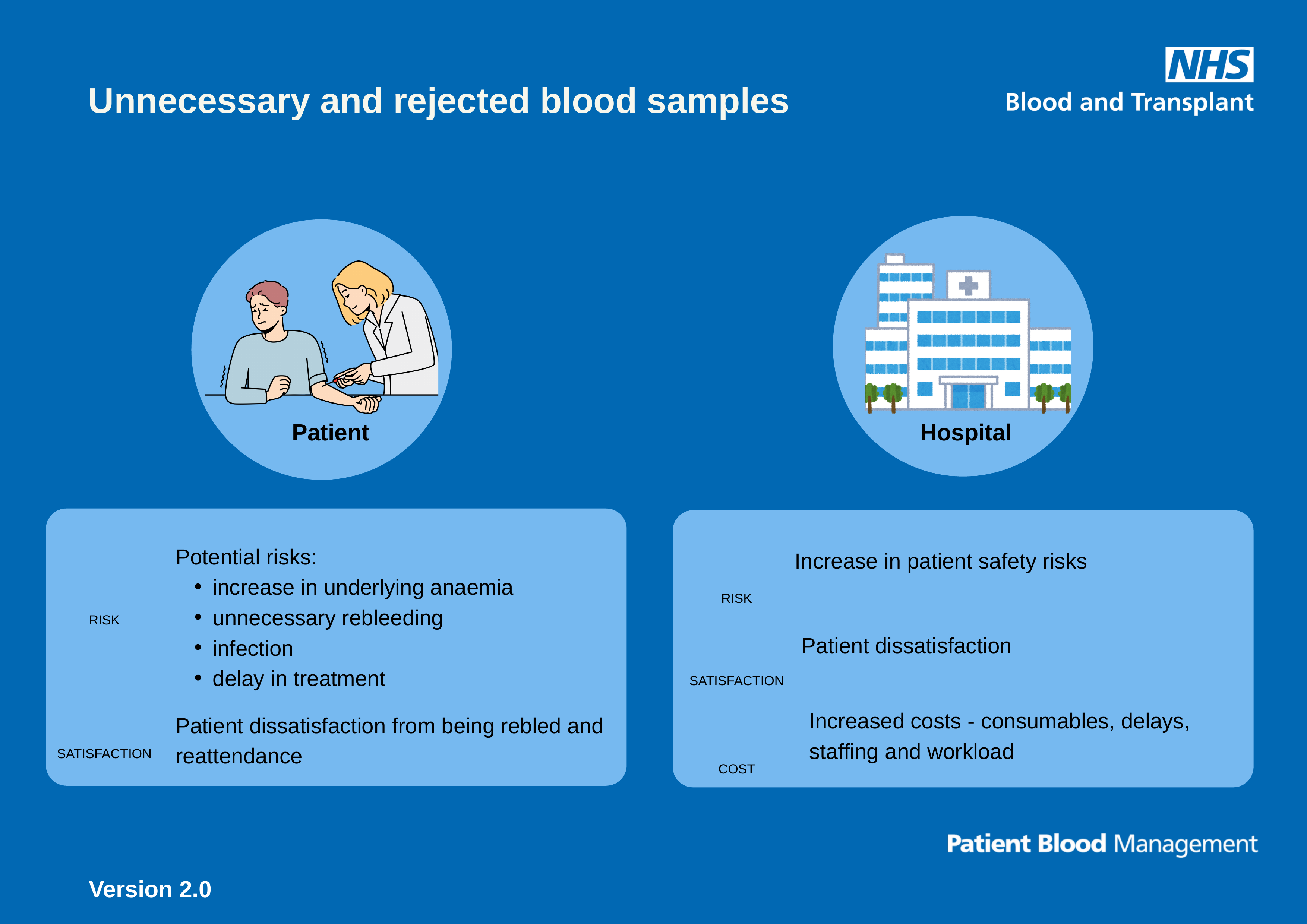

Unnecessary and rejected blood samples

Patient
Hospital

Potential risks:
increase in underlying anaemia
unnecessary rebleeding
infection
delay in treatment
Increase in patient safety risks

RISK
RISK

Patient dissatisfaction
SATISFACTION

Increased costs - consumables, delays, staffing and workload
Patient dissatisfaction from being rebled and reattendance

SATISFACTION
COST

Version 2.0